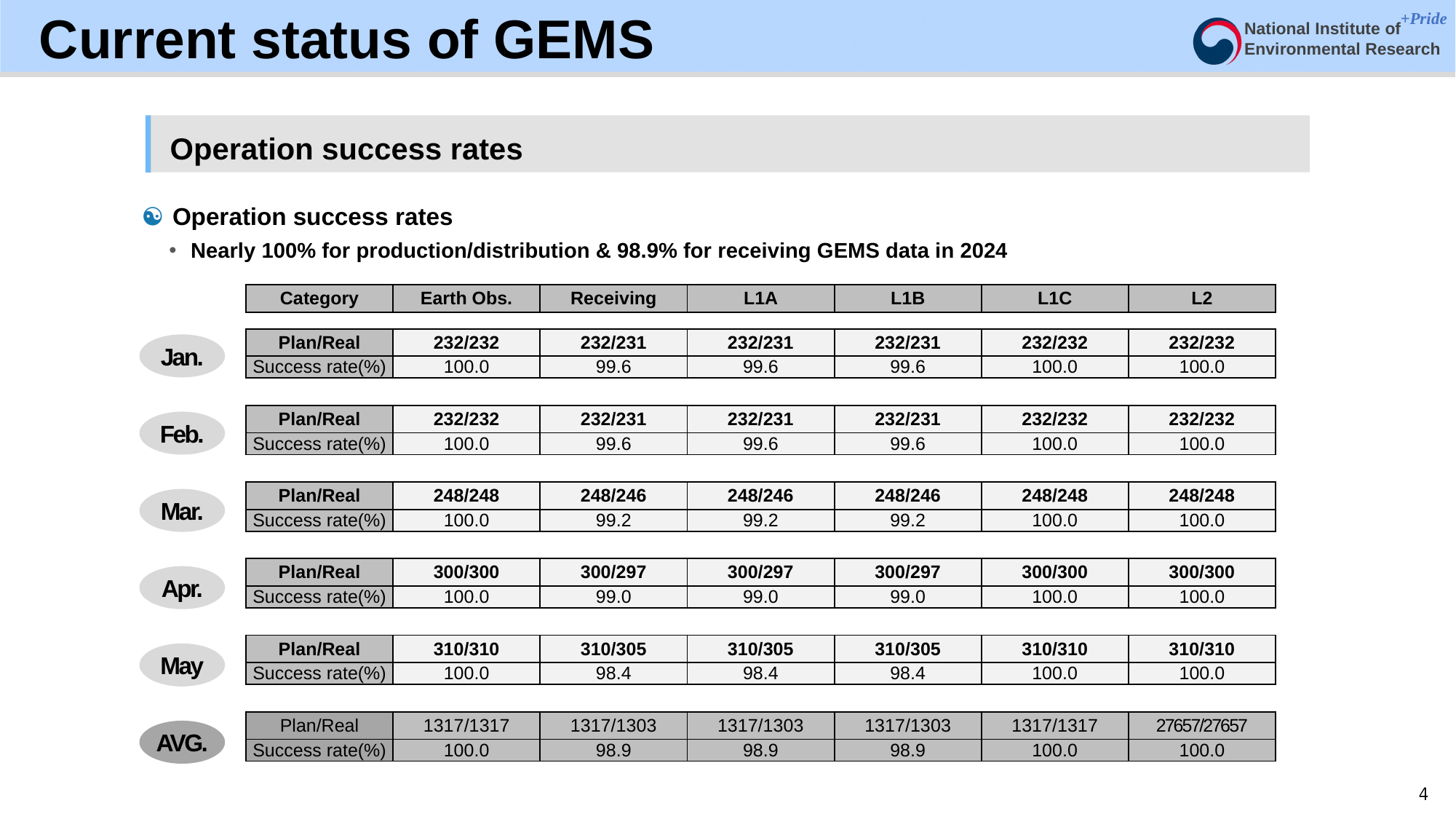

Current status of GEMS
Operation success rates

☯  Operation success rates
Nearly 100% for production/distribution & 98.9% for receiving GEMS data in 2024
| Category | Earth Obs. | Receiving | L1A | L1B | L1C | L2 |
| --- | --- | --- | --- | --- | --- | --- |
| Plan/Real | 232/232 | 232/231 | 232/231 | 232/231 | 232/232 | 232/232 |
| --- | --- | --- | --- | --- | --- | --- |
| Success rate(%) | 100.0 | 99.6 | 99.6 | 99.6 | 100.0 | 100.0 |
Jan.
| Plan/Real | 232/232 | 232/231 | 232/231 | 232/231 | 232/232 | 232/232 |
| --- | --- | --- | --- | --- | --- | --- |
| Success rate(%) | 100.0 | 99.6 | 99.6 | 99.6 | 100.0 | 100.0 |
Feb.
| Plan/Real | 248/248 | 248/246 | 248/246 | 248/246 | 248/248 | 248/248 |
| --- | --- | --- | --- | --- | --- | --- |
| Success rate(%) | 100.0 | 99.2 | 99.2 | 99.2 | 100.0 | 100.0 |
Mar.
| Plan/Real | 300/300 | 300/297 | 300/297 | 300/297 | 300/300 | 300/300 |
| --- | --- | --- | --- | --- | --- | --- |
| Success rate(%) | 100.0 | 99.0 | 99.0 | 99.0 | 100.0 | 100.0 |
Apr.
| Plan/Real | 310/310 | 310/305 | 310/305 | 310/305 | 310/310 | 310/310 |
| --- | --- | --- | --- | --- | --- | --- |
| Success rate(%) | 100.0 | 98.4 | 98.4 | 98.4 | 100.0 | 100.0 |
May
| Plan/Real | 1317/1317 | 1317/1303 | 1317/1303 | 1317/1303 | 1317/1317 | 27657/27657 |
| --- | --- | --- | --- | --- | --- | --- |
| Success rate(%) | 100.0 | 98.9 | 98.9 | 98.9 | 100.0 | 100.0 |
AVG.
4